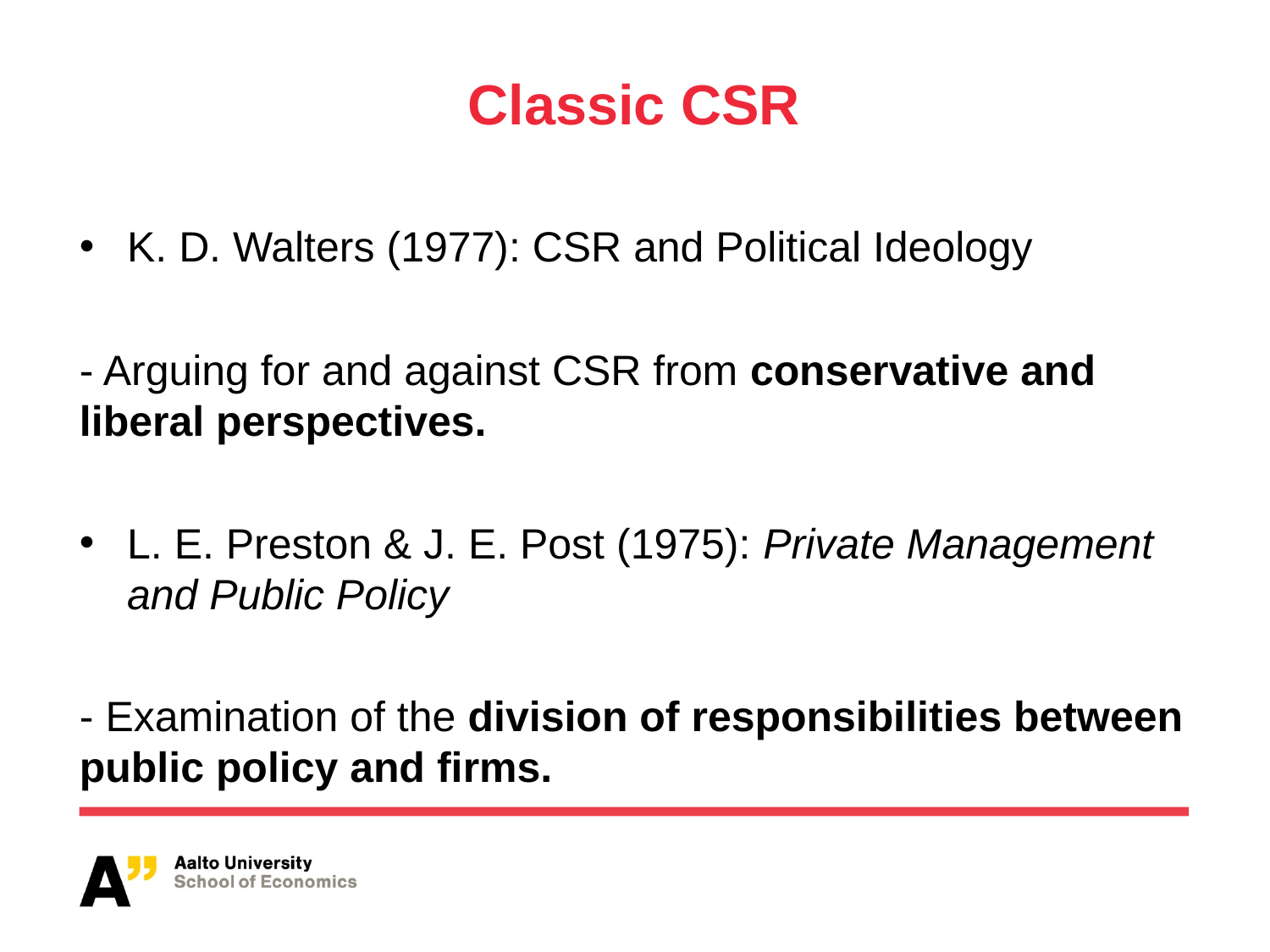

# Classic CSR
K. D. Walters (1977): CSR and Political Ideology

- Arguing for and against CSR from conservative and liberal perspectives.

L. E. Preston & J. E. Post (1975): Private Management and Public Policy

- Examination of the division of responsibilities between public policy and firms.